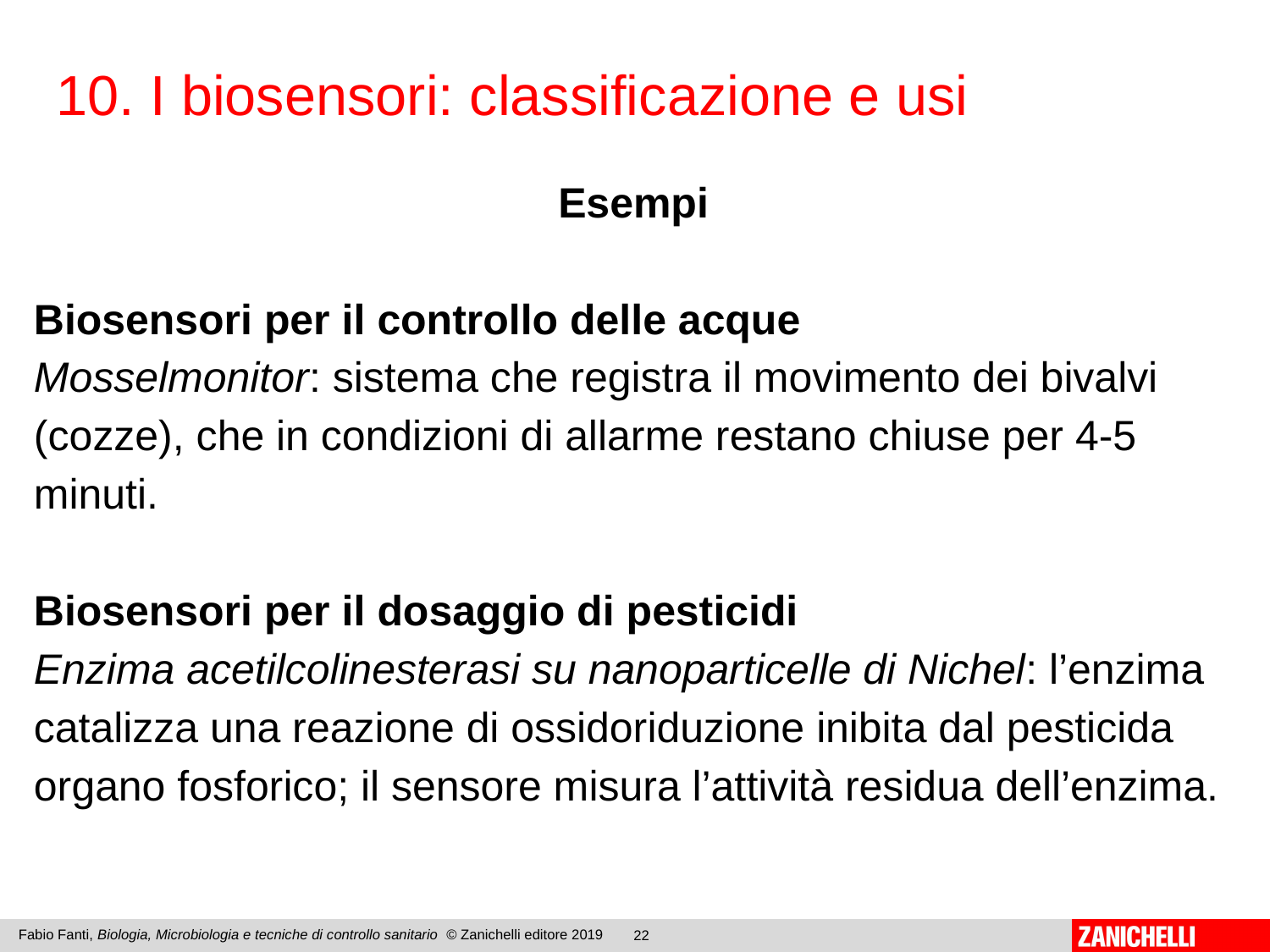

10. I biosensori: classificazione e usi
Esempi

Biosensori per il controllo delle acque
Mosselmonitor: sistema che registra il movimento dei bivalvi (cozze), che in condizioni di allarme restano chiuse per 4-5 minuti.

Biosensori per il dosaggio di pesticidi
Enzima acetilcolinesterasi su nanoparticelle di Nichel: l’enzima catalizza una reazione di ossidoriduzione inibita dal pesticida organo fosforico; il sensore misura l’attività residua dell’enzima.